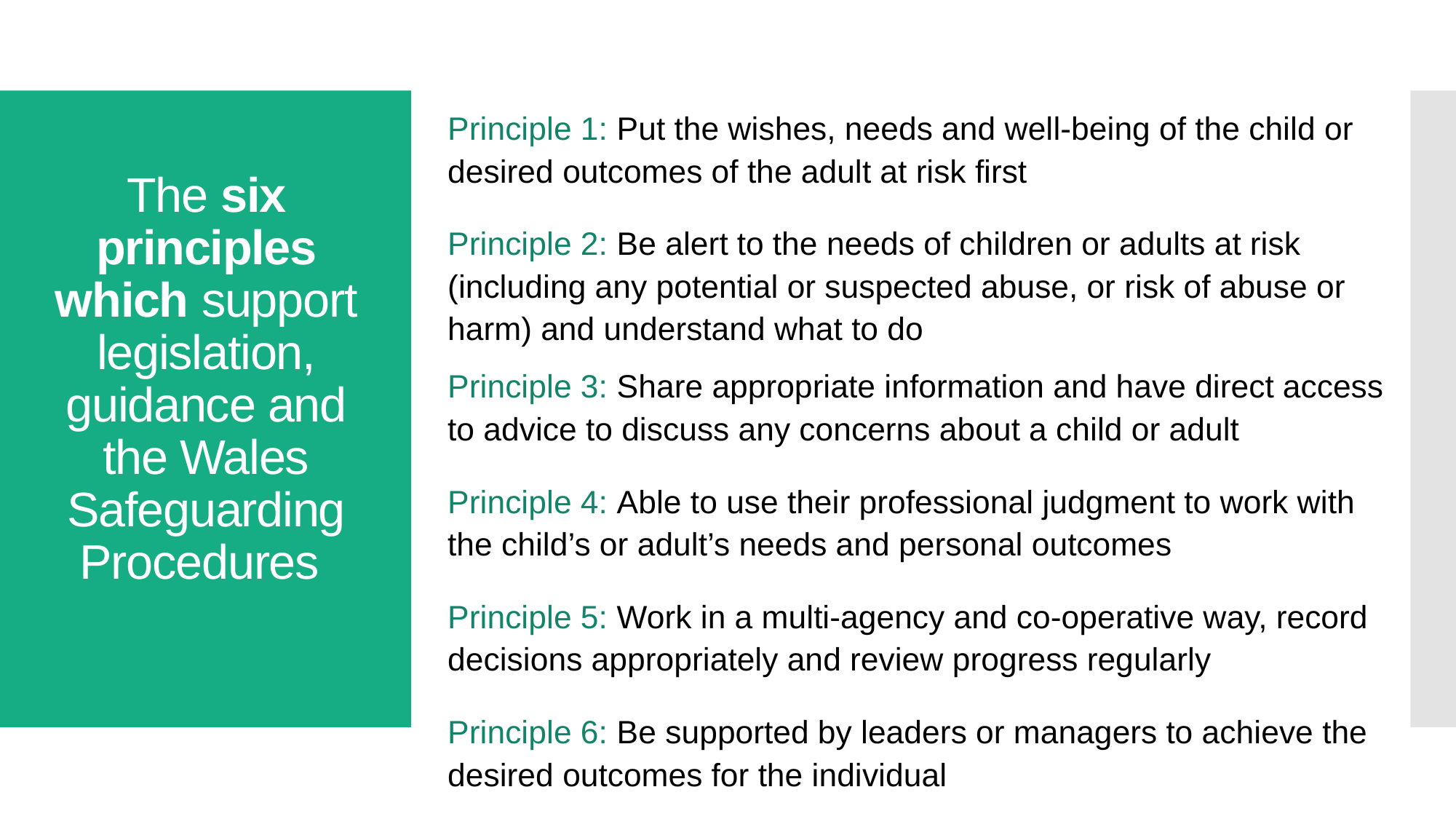

Principle 1: Put the wishes, needs and well-being of the child or desired outcomes of the adult at risk first
Principle 2: Be alert to the needs of children or adults at risk (including any potential or suspected abuse, or risk of abuse or harm) and understand what to do
Principle 3: Share appropriate information and have direct access to advice to discuss any concerns about a child or adult
Principle 4: Able to use their professional judgment to work with the child’s or adult’s needs and personal outcomes
Principle 5: Work in a multi-agency and co-operative way, record decisions appropriately and review progress regularly
Principle 6: Be supported by leaders or managers to achieve the desired outcomes for the individual
# The six principles which support legislation, guidance and the Wales Safeguarding Procedures